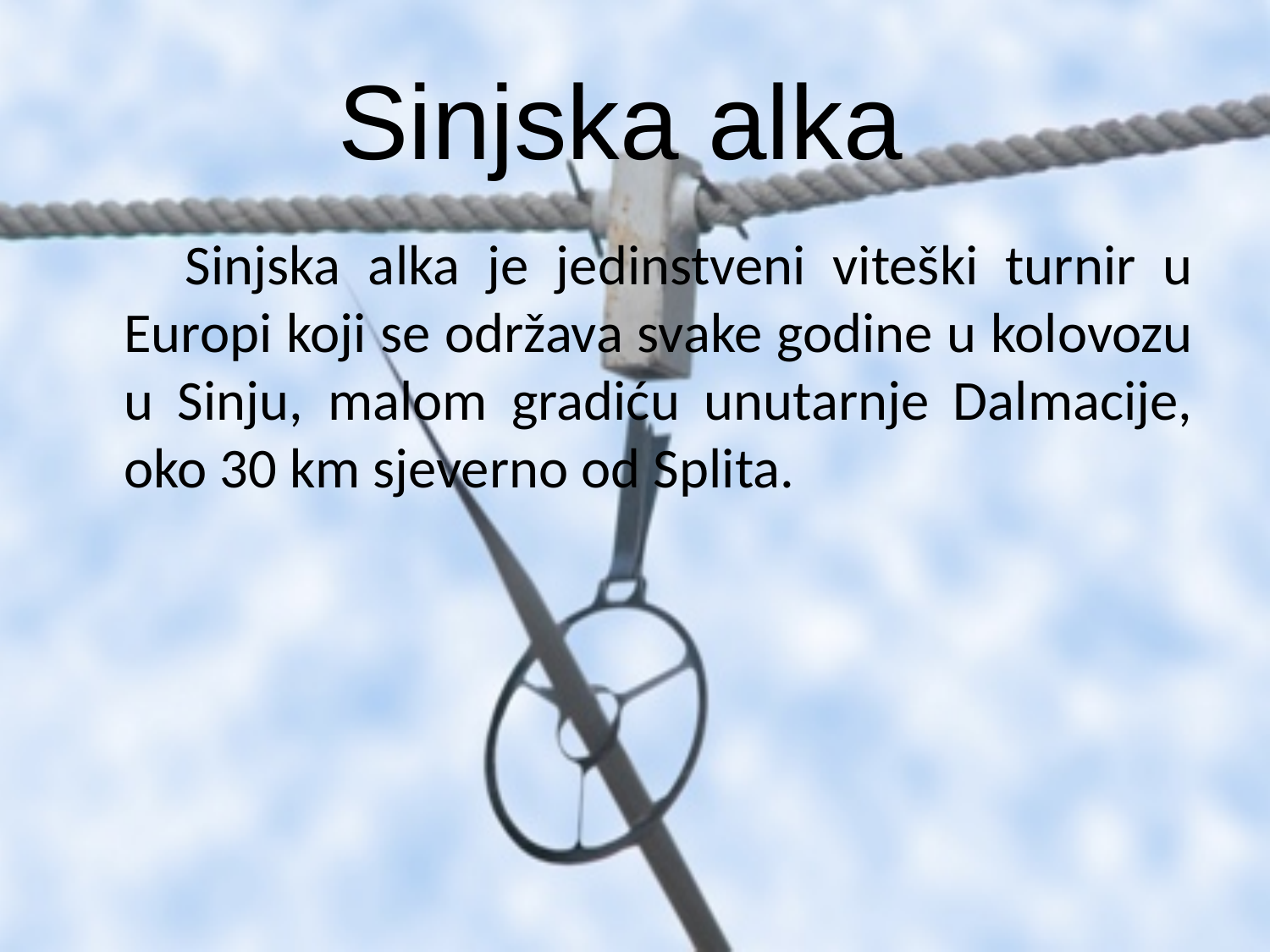

# Sinjska alka
    Sinjska alka je jedinstveni viteški turnir u Europi koji se održava svake godine u kolovozu u Sinju, malom gradiću unutarnje Dalmacije, oko 30 km sjeverno od Splita.